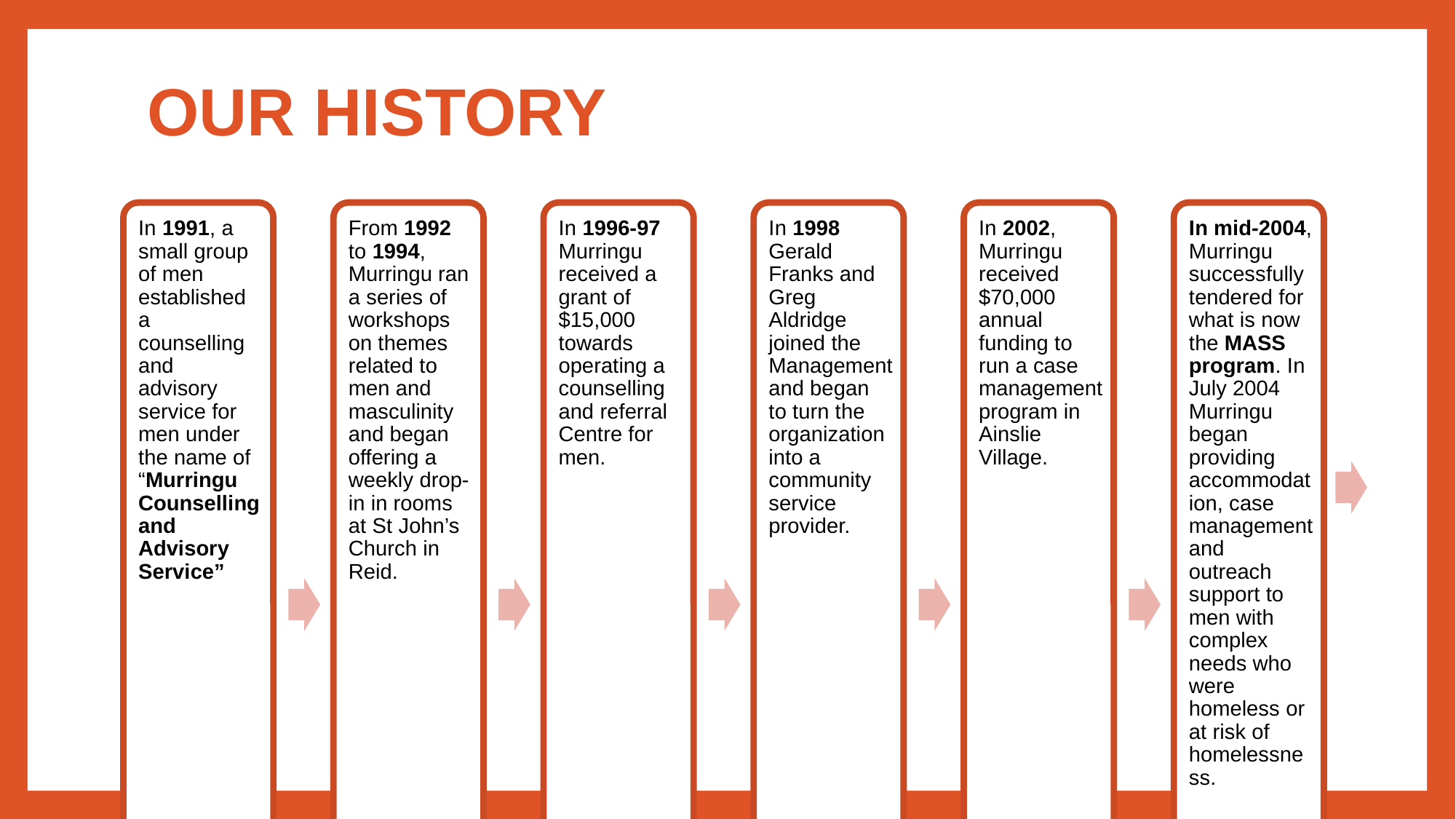

# OUR HISTORY
In 1991, a small group of men established a counselling and   advisory service for men under the name of “Murringu Counselling and Advisory Service”

From 1992 to 1994, Murringu ran a series of workshops on themes related to men and masculinity and began offering a weekly drop-in in rooms at St John’s Church in Reid.

In 1996-97 Murringu received a grant of $15,000 towards operating a counselling and referral Centre for men.

In 1998 Gerald Franks and Greg Aldridge joined the Management and began to turn the organization into a community service provider.

In 2002, Murringu received $70,000 annual funding to run a case management program in Ainslie Village.

In mid-2004, Murringu successfully tendered for what is now the MASS program. In July 2004 Murringu began providing accommodation, case management and outreach support to men with complex needs who were homeless or at risk of homelessness.